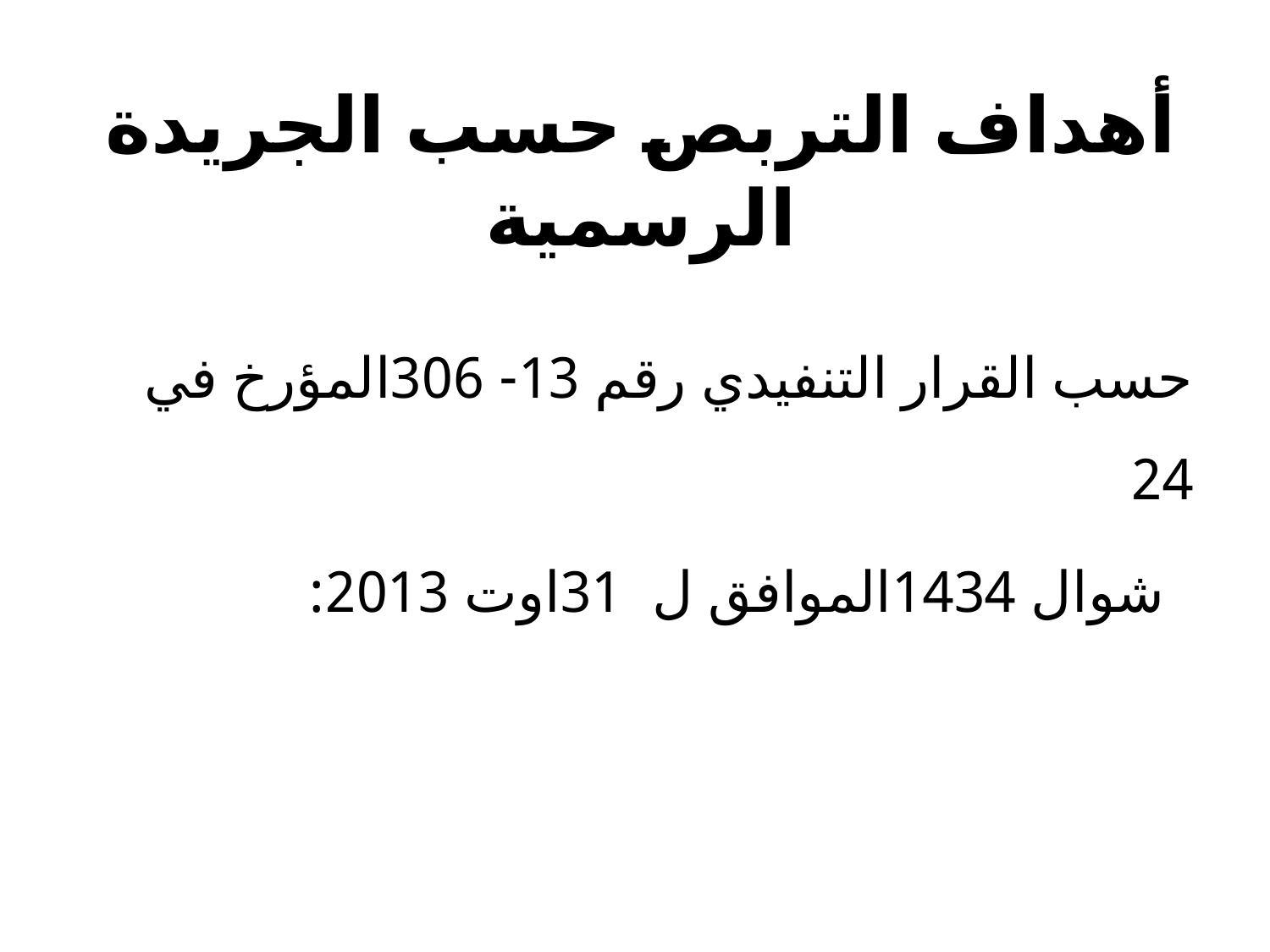

# أهداف التربص حسب الجريدة الرسمية

حسب القرار التنفيدي رقم 13- 306المؤرخ في 24
  شوال 1434الموافق ل  31اوت 2013: